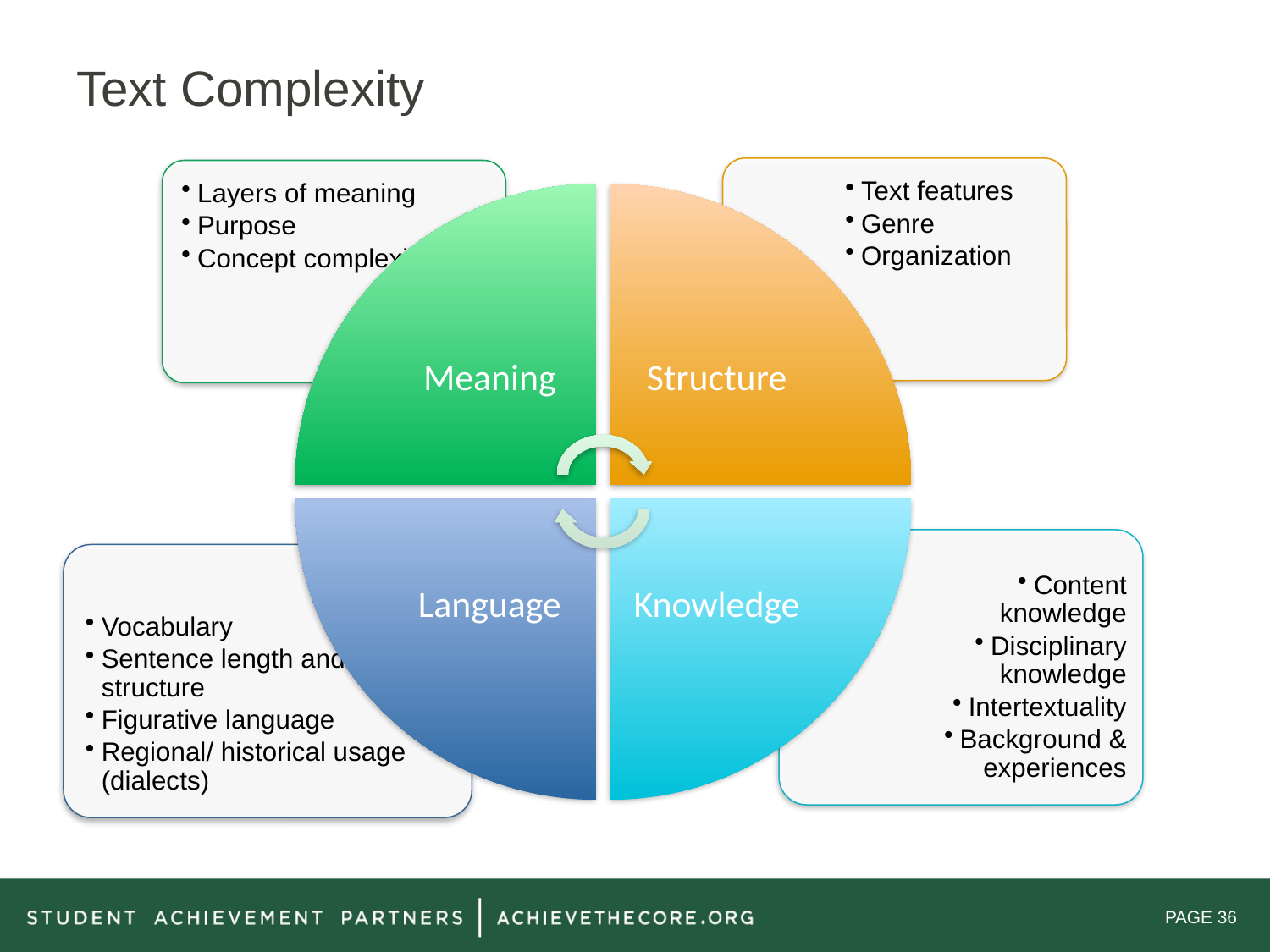

# Text Complexity
Content knowledge
Disciplinary knowledge
Intertextuality
Background & experiences
Vocabulary
Sentence length and structure
Figurative language
Regional/ historical usage (dialects)
Text features
Genre
Organization
Layers of meaning
Purpose
Concept complexity
Meaning
Structure
Knowledge
Language